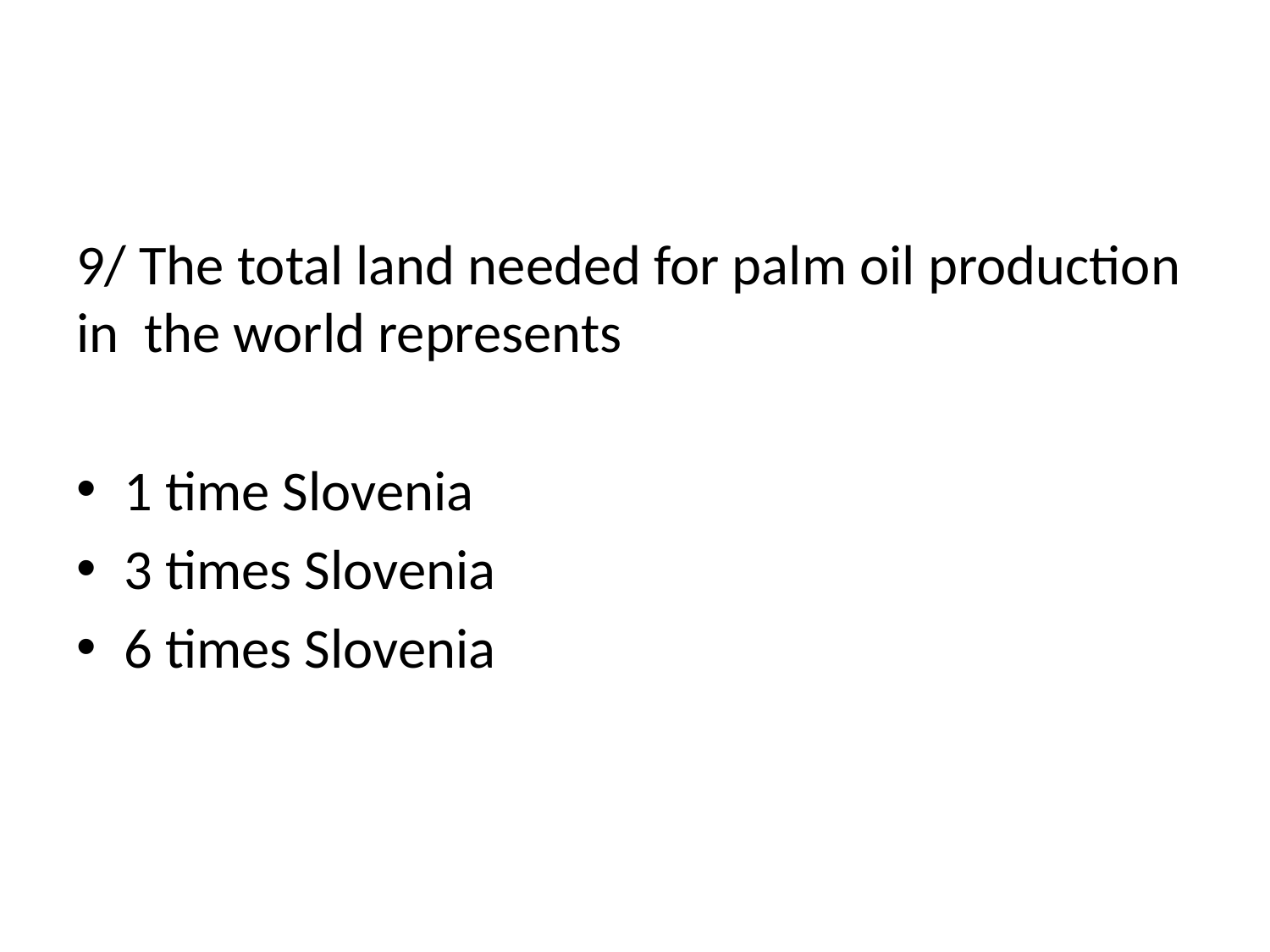

#
9/ The total land needed for palm oil production in  the world represents

1 time Slovenia
3 times Slovenia
6 times Slovenia